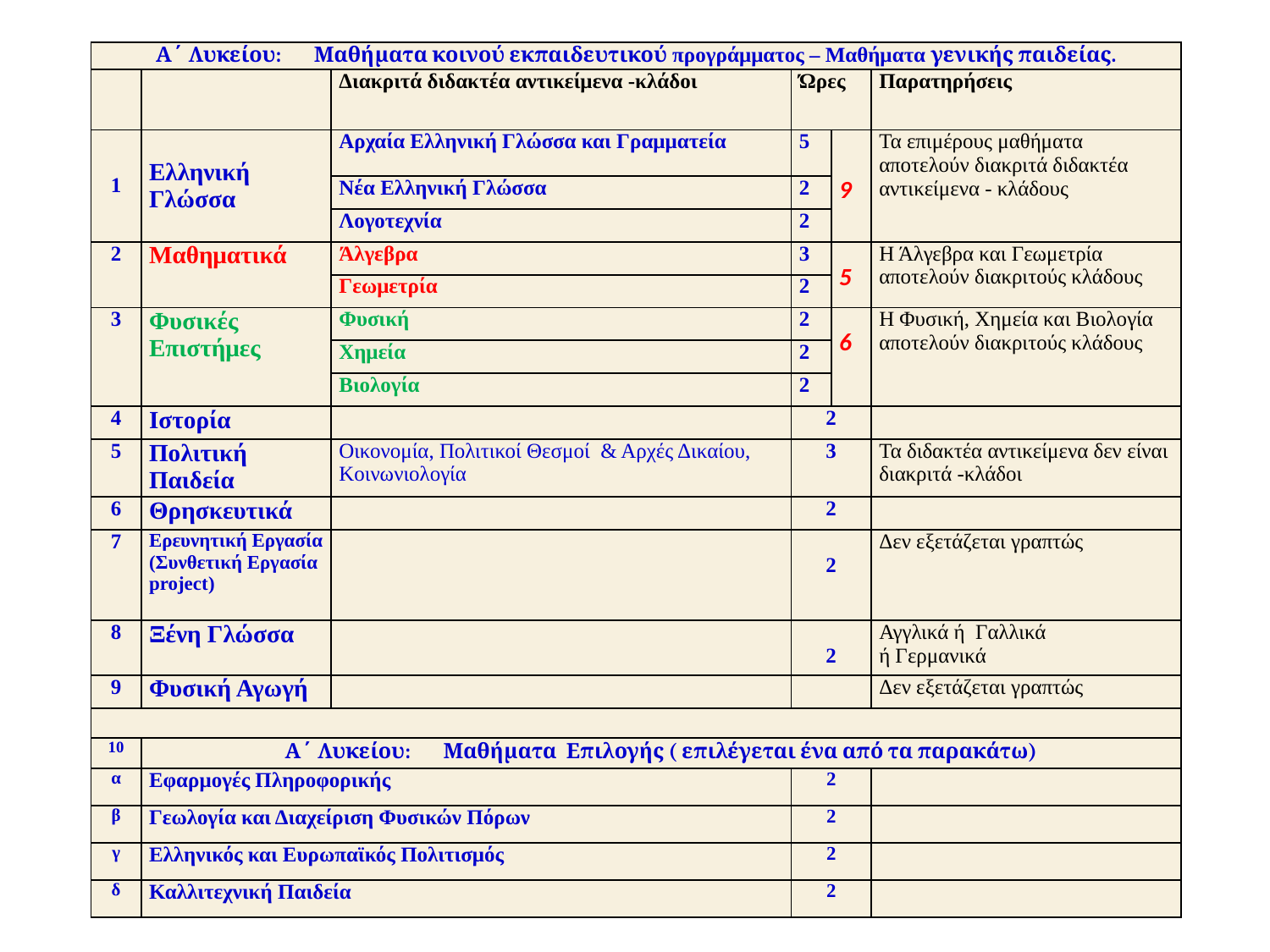

| Α΄ Λυκείου: Μαθήματα κοινού εκπαιδευτικού προγράμματος – Μαθήματα γενικής παιδείας. |  |  |  |  |  |
| --- | --- | --- | --- | --- | --- |
|  |  | Διακριτά διδακτέα αντικείμενα -κλάδοι | Ώρες |  | Παρατηρήσεις |
| 1 | Ελληνική Γλώσσα | Αρχαία Ελληνική Γλώσσα και Γραμματεία | 5 | 9 | Τα επιμέρους μαθήματα αποτελούν διακριτά διδακτέα αντικείμενα - κλάδους |
|  |  | Νέα Ελληνική Γλώσσα | 2 |  |  |
|  |  | Λογοτεχνία | 2 |  |  |
| 2 | Μαθηματικά | Άλγεβρα | 3 | 5 | Η Άλγεβρα και Γεωμετρία αποτελούν διακριτούς κλάδους |
|  |  | Γεωμετρία | 2 |  |  |
| 3 | Φυσικές Επιστήμες | Φυσική | 2 | 6 | Η Φυσική, Χημεία και Βιολογία αποτελούν διακριτούς κλάδους |
|  |  | Χημεία | 2 |  |  |
|  |  | Βιολογία | 2 |  |  |
| 4 | Ιστορία |  | 2 |  |  |
| 5 | Πολιτική Παιδεία | Οικονομία, Πολιτικοί Θεσμοί & Αρχές Δικαίου, Κοινωνιολογία | 3 |  | Τα διδακτέα αντικείμενα δεν είναι διακριτά -κλάδοι |
| 6 | Θρησκευτικά |  | 2 |  |  |
| 7 | Ερευνητική Εργασία (Συνθετική Εργασία project) |  | 2 |  | Δεν εξετάζεται γραπτώς |
| 8 | Ξένη Γλώσσα |  | 2 |  | Αγγλικά ή Γαλλικά ή Γερμανικά |
| 9 | Φυσική Αγωγή |  |  |  | Δεν εξετάζεται γραπτώς |
|  |  |  |  |  |  |
| 10 | Α΄ Λυκείου: Μαθήματα Επιλογής ( επιλέγεται ένα από τα παρακάτω) |  |  |  |  |
| α | Εφαρμογές Πληροφορικής |  | 2 |  |  |
| β | Γεωλογία και Διαχείριση Φυσικών Πόρων |  | 2 |  |  |
| γ | Ελληνικός και Ευρωπαϊκός Πολιτισμός |  | 2 |  |  |
| δ | Καλλιτεχνική Παιδεία |  | 2 |  |  |